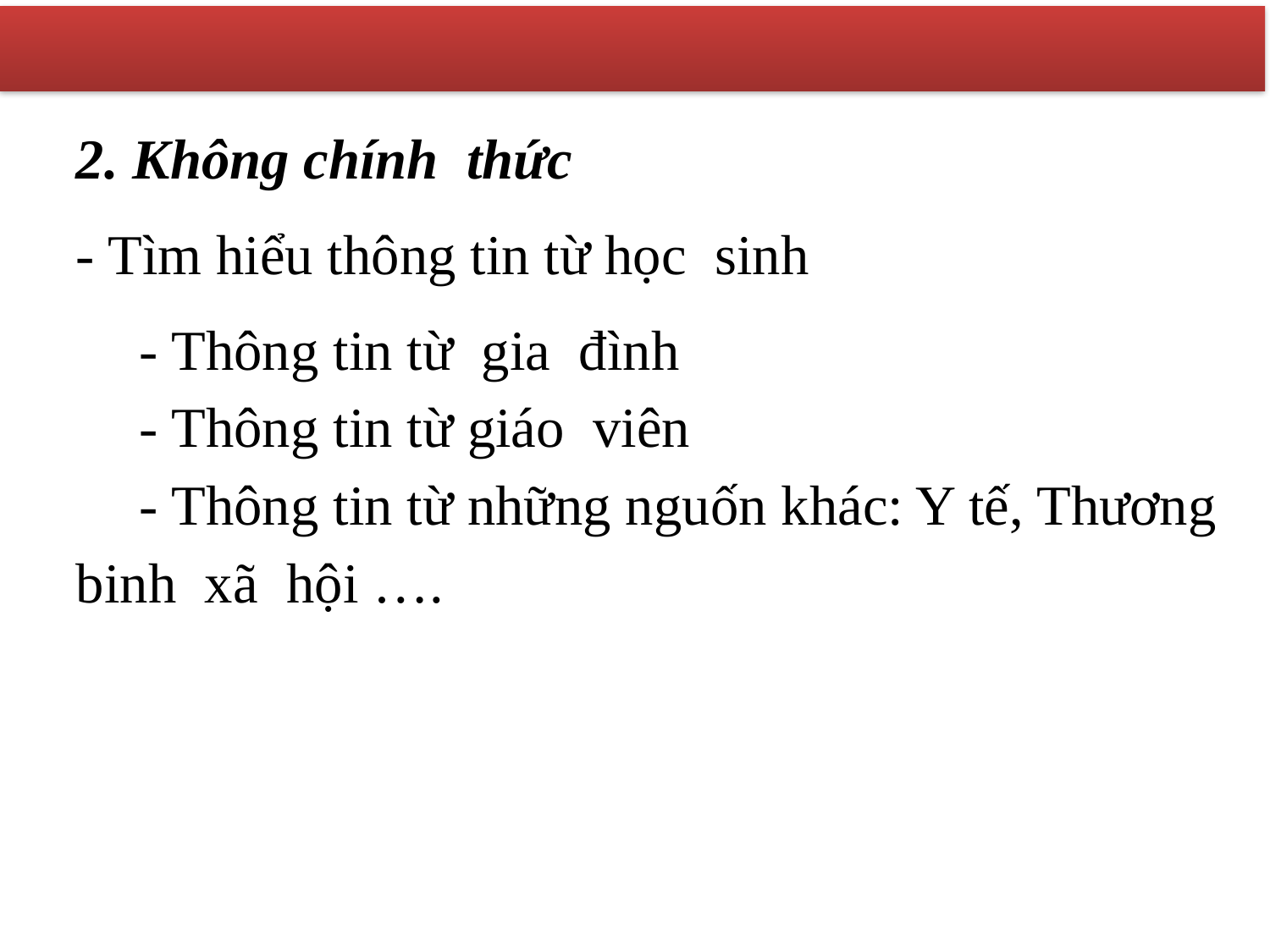

2. Không chính  thức
- Tìm hiểu thông tin từ học  sinh
- Thông tin từ  gia  đình
- Thông tin từ giáo  viên
- Thông tin từ những nguốn khác: Y tế, Thương binh  xã  hội ….